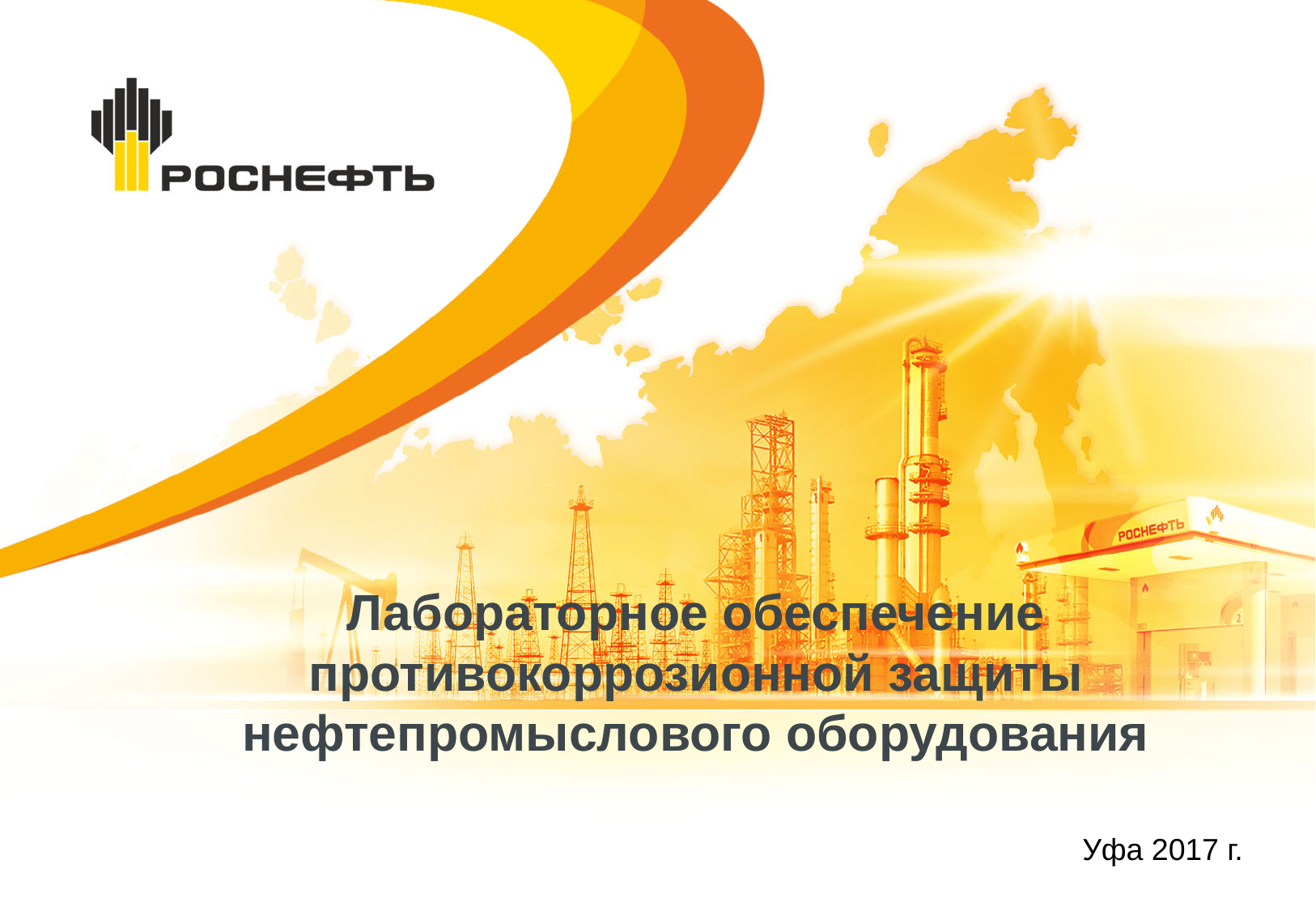

Лабораторное обеспечение противокоррозионной защиты нефтепромыслового оборудования
Уфа 2017 г.
14.03.2017